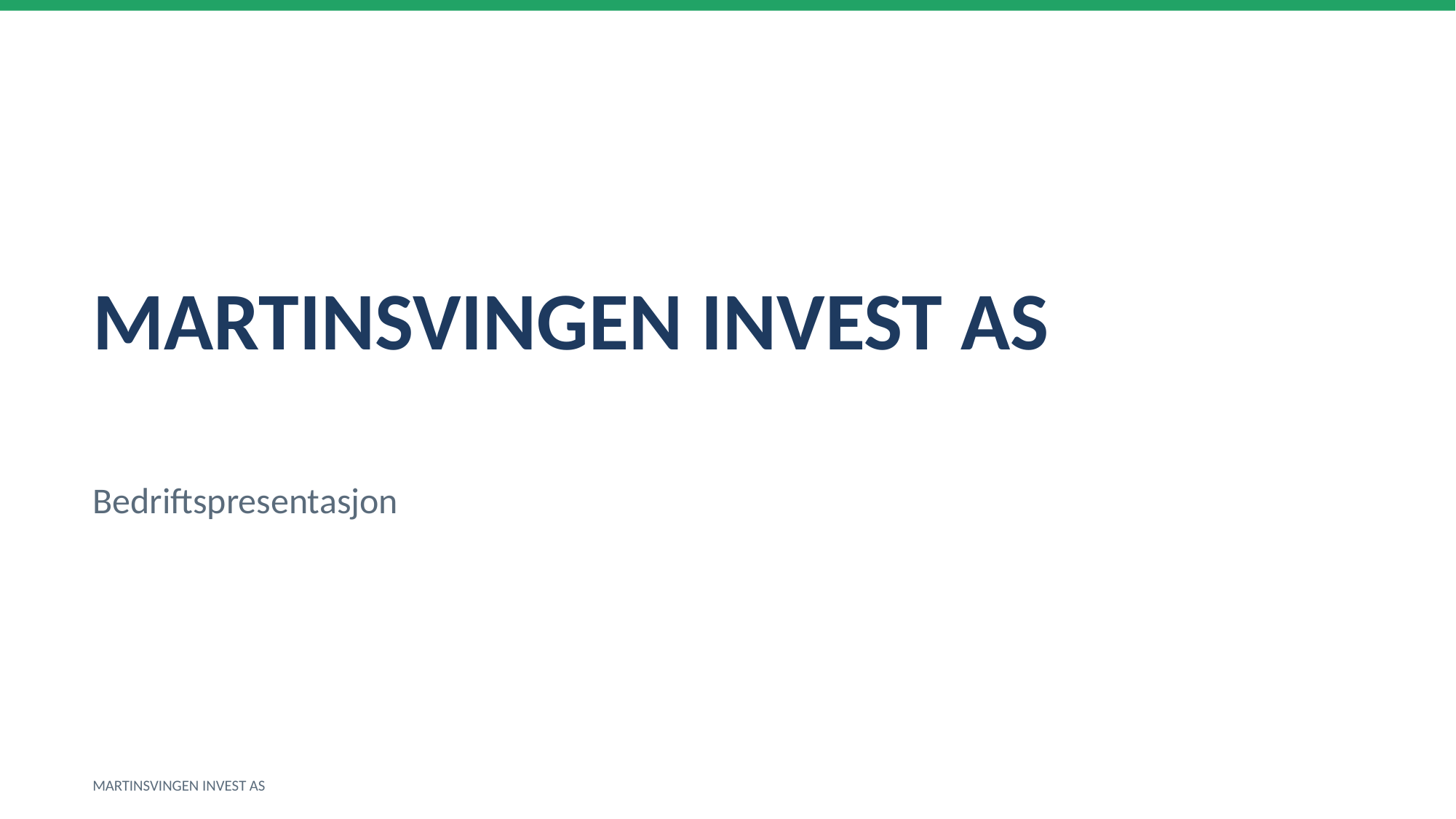

MARTINSVINGEN INVEST AS
Bedriftspresentasjon
MARTINSVINGEN INVEST AS